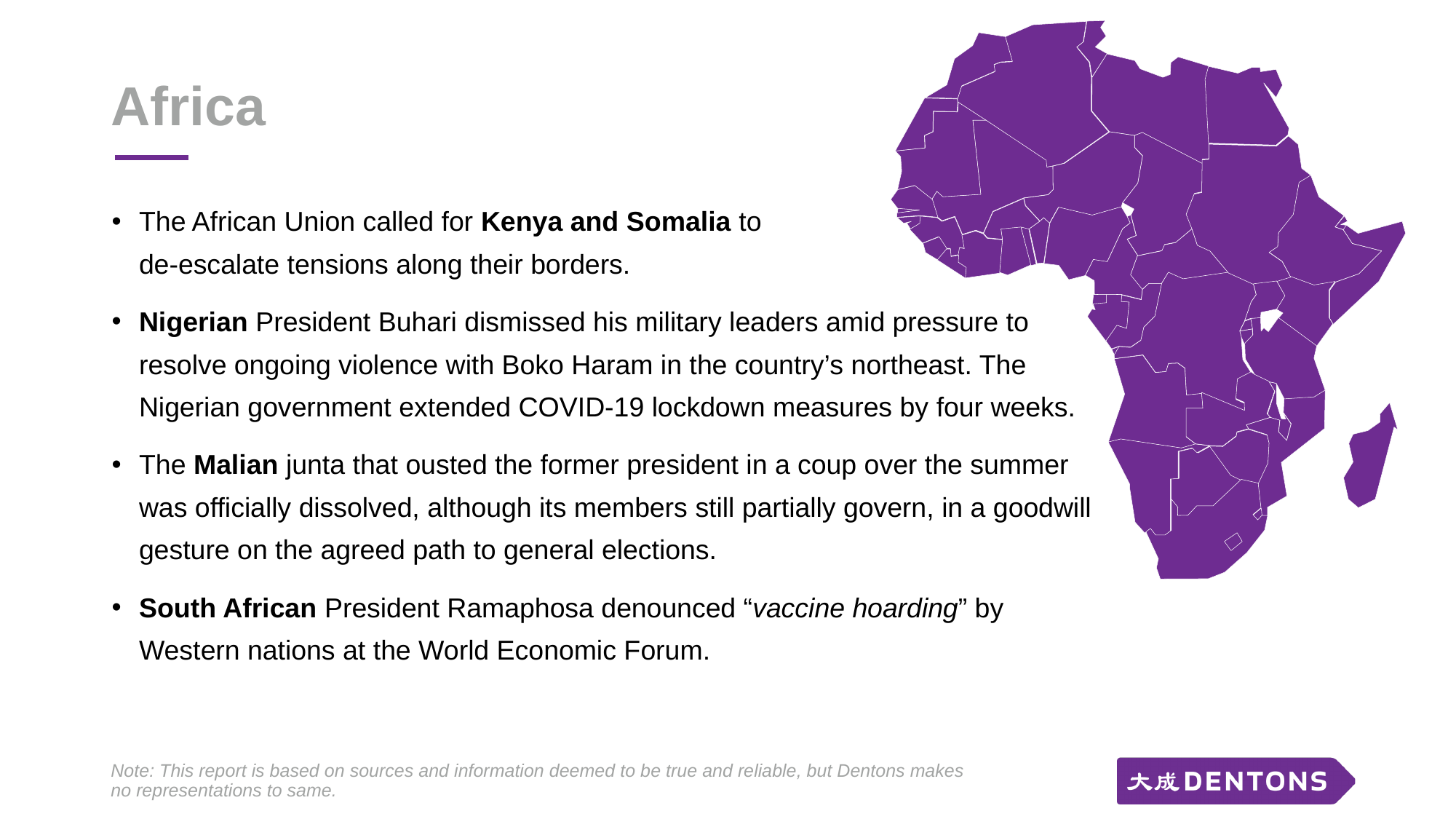

# Africa
The African Union called for Kenya and Somalia to
de-escalate tensions along their borders.
Nigerian President Buhari dismissed his military leaders amid pressure to resolve ongoing violence with Boko Haram in the country’s northeast. The Nigerian government extended COVID-19 lockdown measures by four weeks.
The Malian junta that ousted the former president in a coup over the summer was officially dissolved, although its members still partially govern, in a goodwill gesture on the agreed path to general elections.
South African President Ramaphosa denounced “vaccine hoarding” by Western nations at the World Economic Forum.
Note: This report is based on sources and information deemed to be true and reliable, but Dentons makes no representations to same.